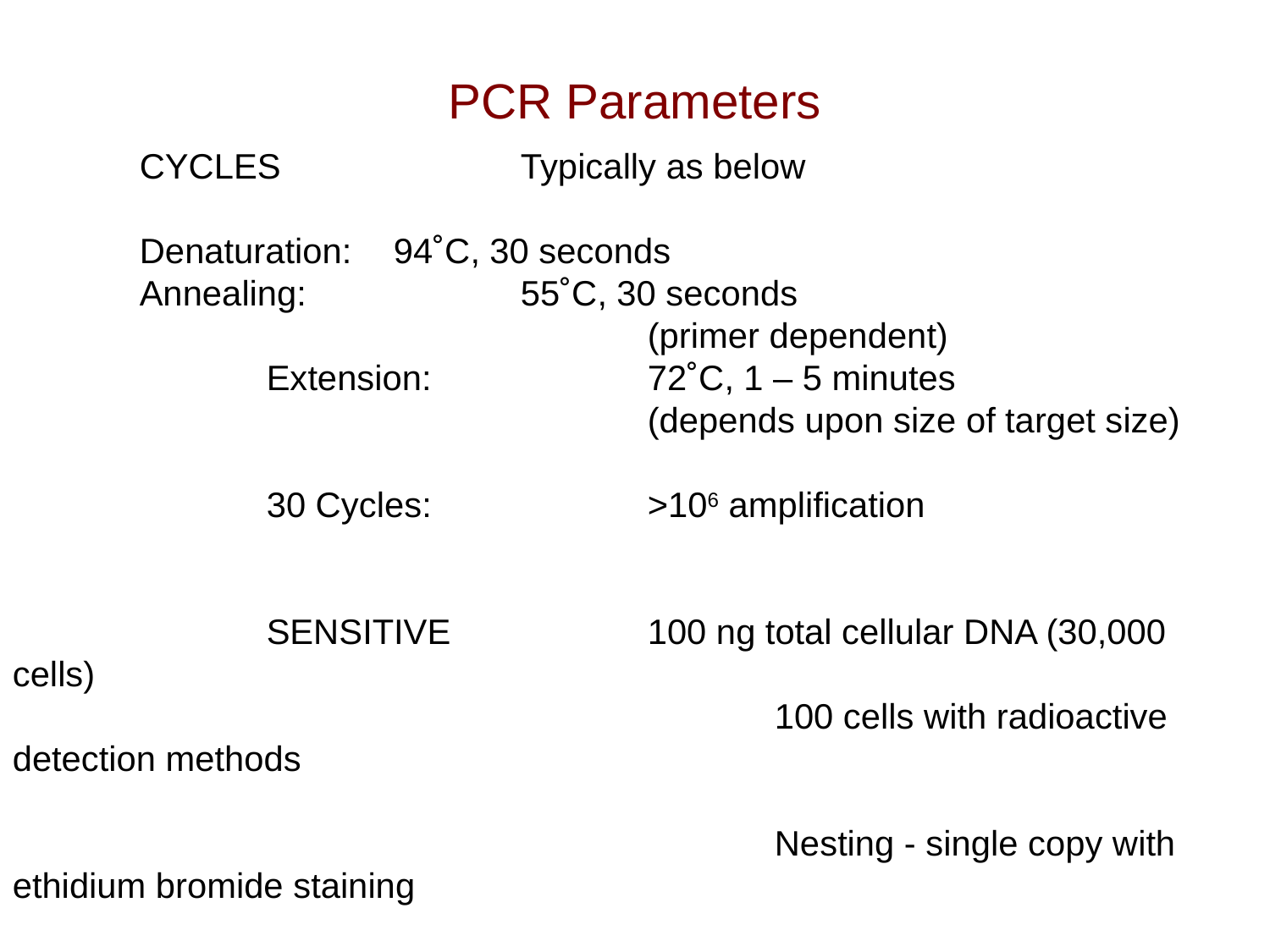

PCR Parameters
CYCLES		Typically as below

Denaturation:	94˚C, 30 seconds
Annealing:		55˚C, 30 seconds
				(primer dependent)
		Extension:		72˚C, 1 – 5 minutes
				(depends upon size of target size)

		30 Cycles:		>106 amplification

		SENSITIVE		100 ng total cellular DNA (30,000 cells)
						100 cells with radioactive detection methods

						Nesting - single copy with ethidium bromide staining